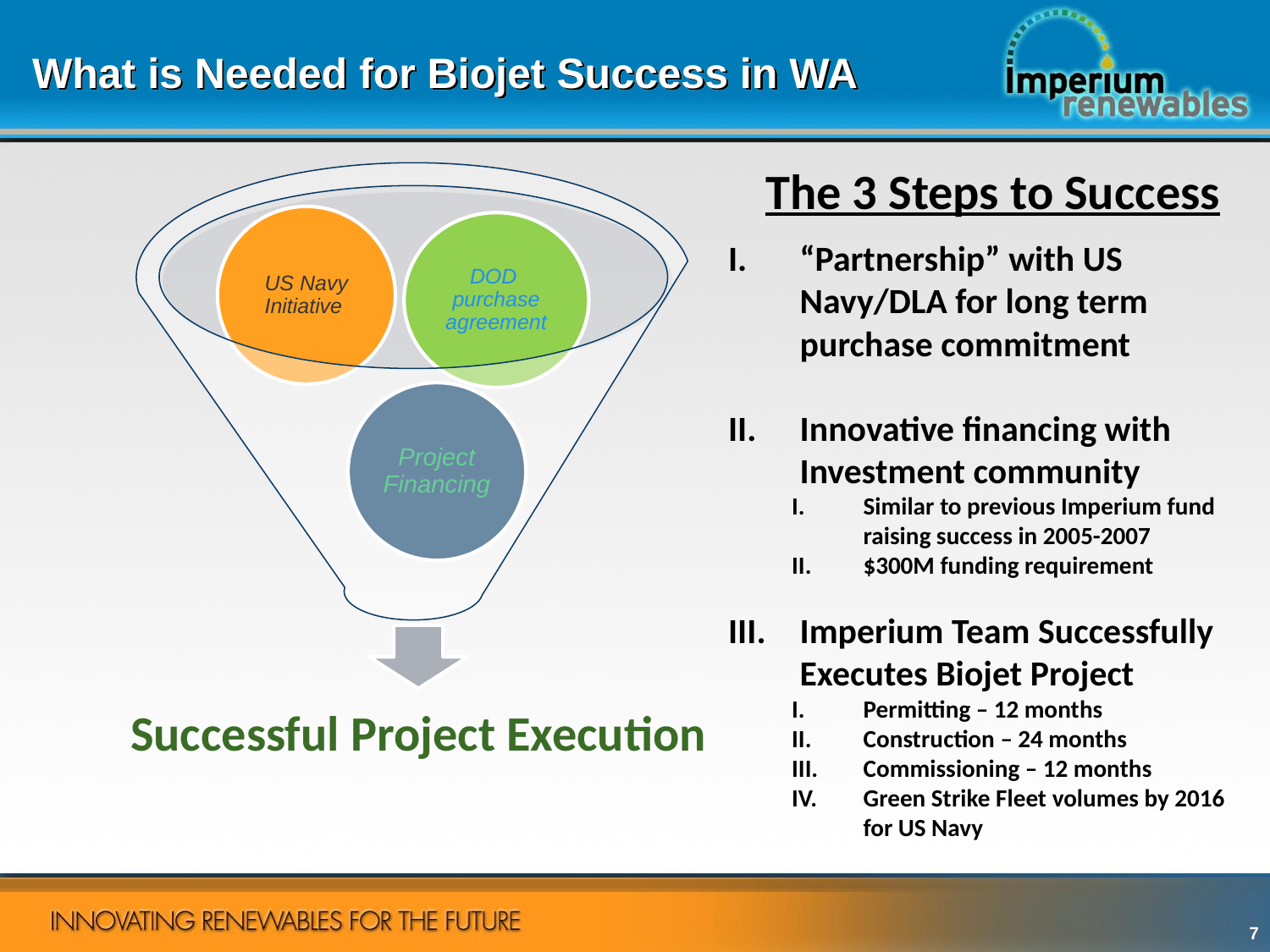

# What is Needed for Biojet Success in WA
The 3 Steps to Success

“Partnership” with US Navy/DLA for long term purchase commitment

Innovative financing with Investment community
Similar to previous Imperium fund raising success in 2005-2007
$300M funding requirement

Imperium Team Successfully Executes Biojet Project
Permitting – 12 months
Construction – 24 months
Commissioning – 12 months
Green Strike Fleet volumes by 2016 for US Navy

Successful Project Execution
Project Financing
US Navy Initiative
DOD  purchase agreement
7